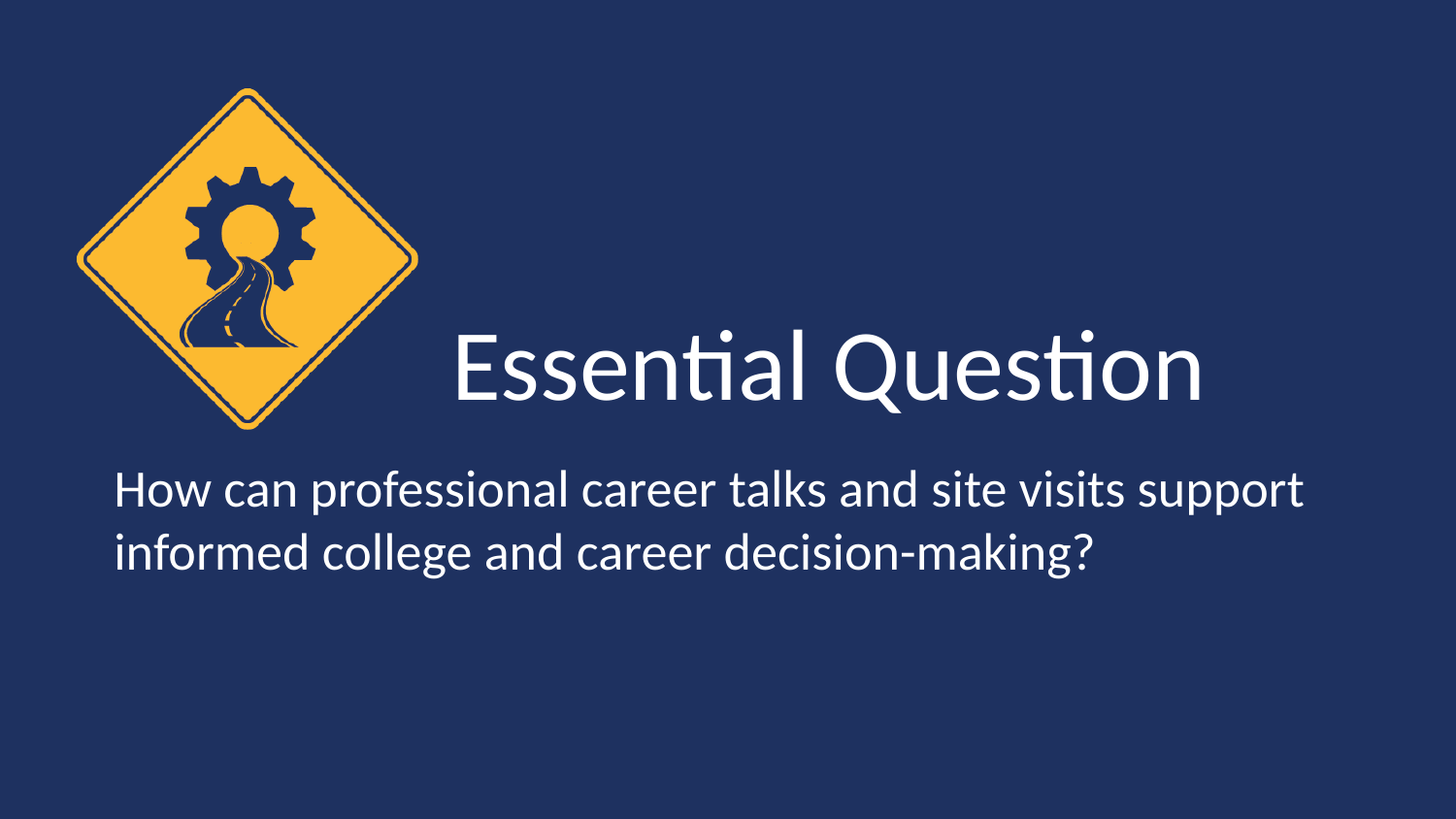

# Essential Question
How can professional career talks and site visits support informed college and career decision-making?